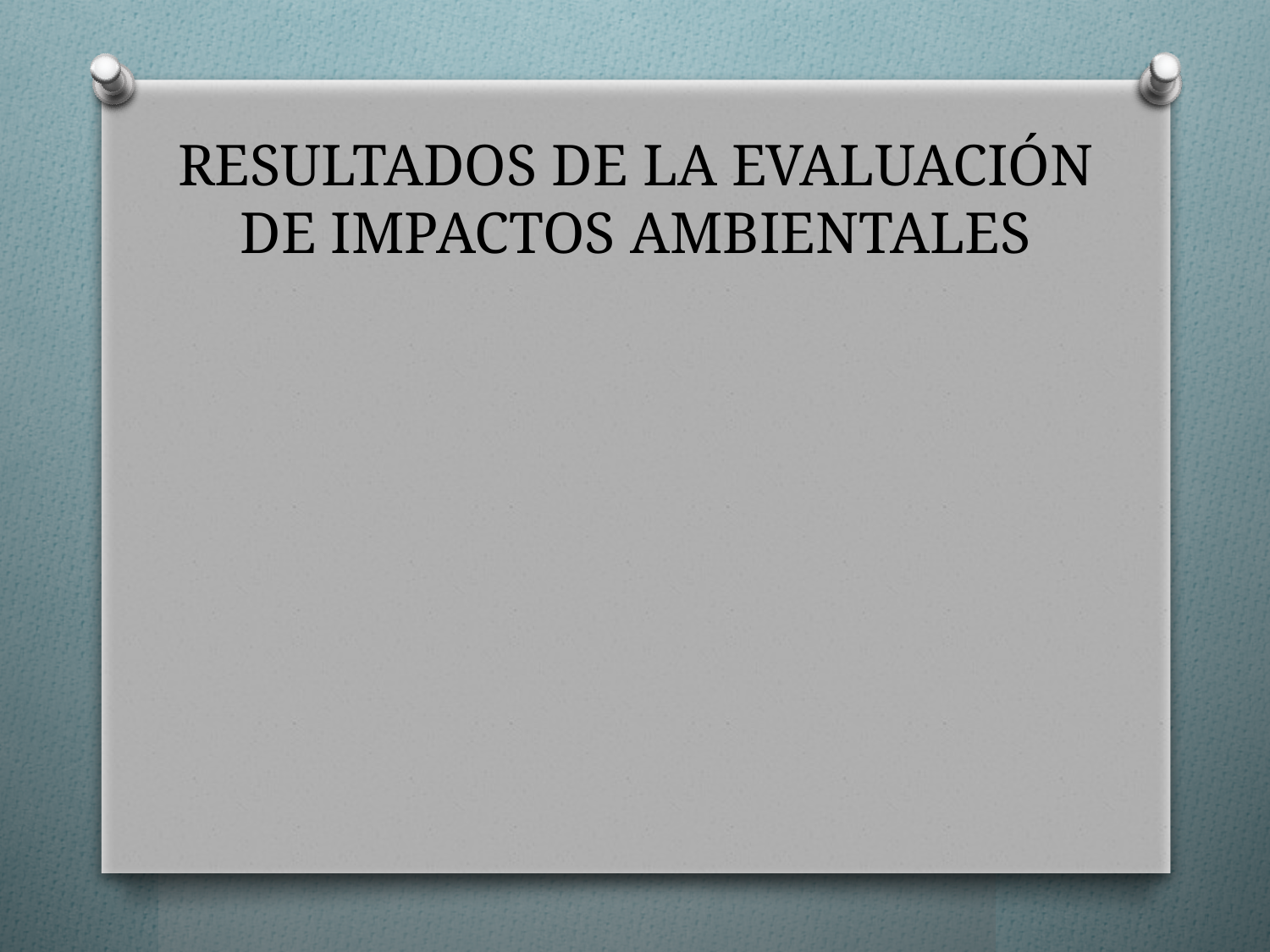

# RESULTADOS DE LA EVALUACIÓN DE IMPACTOS AMBIENTALES